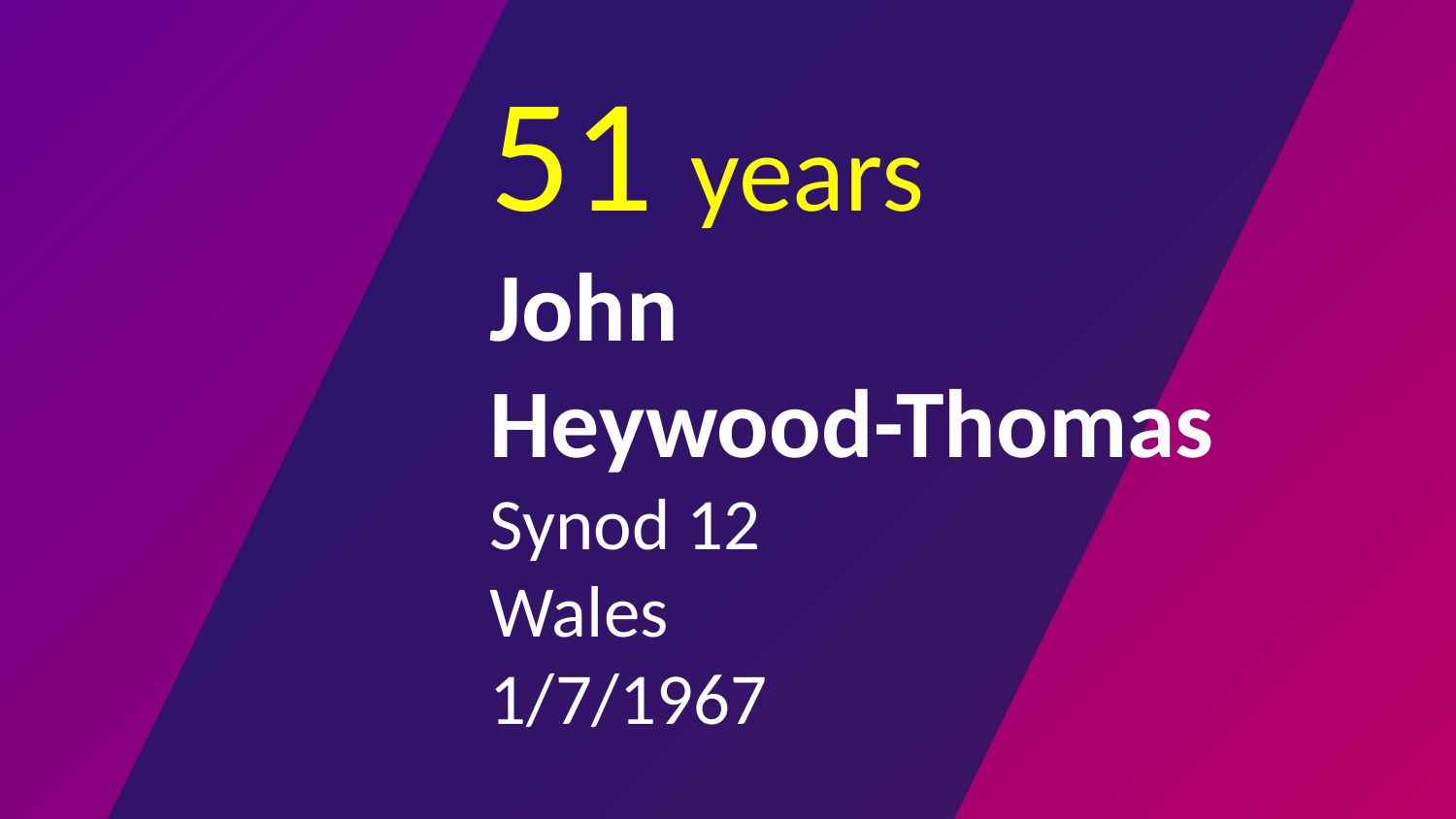

# 51 years John Heywood-Thomas Synod 12 Wales 1/7/1967